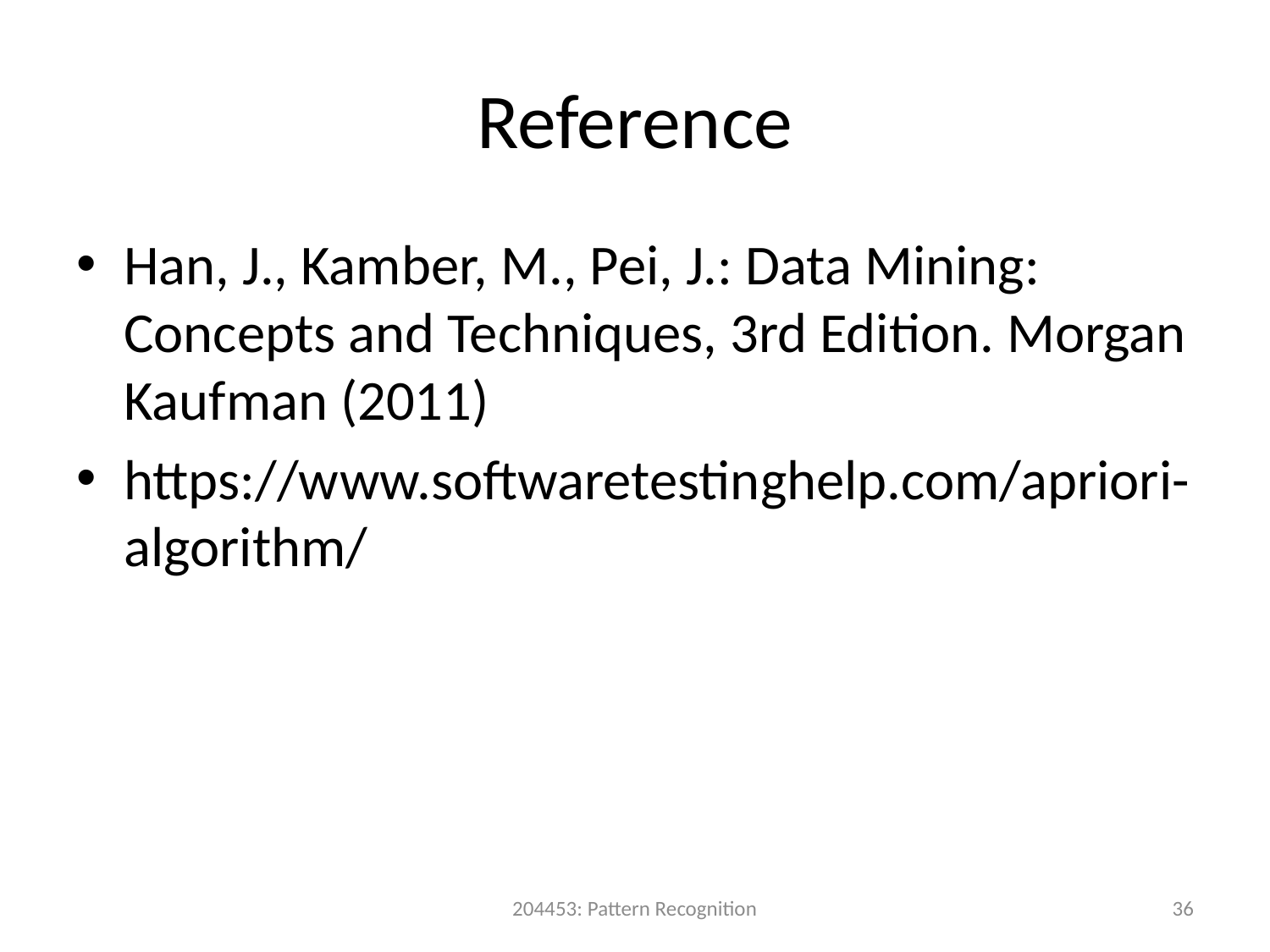

# Reference
Han, J., Kamber, M., Pei, J.: Data Mining: Concepts and Techniques, 3rd Edition. Morgan Kaufman (2011)
https://www.softwaretestinghelp.com/apriori-algorithm/
204453: Pattern Recognition
36